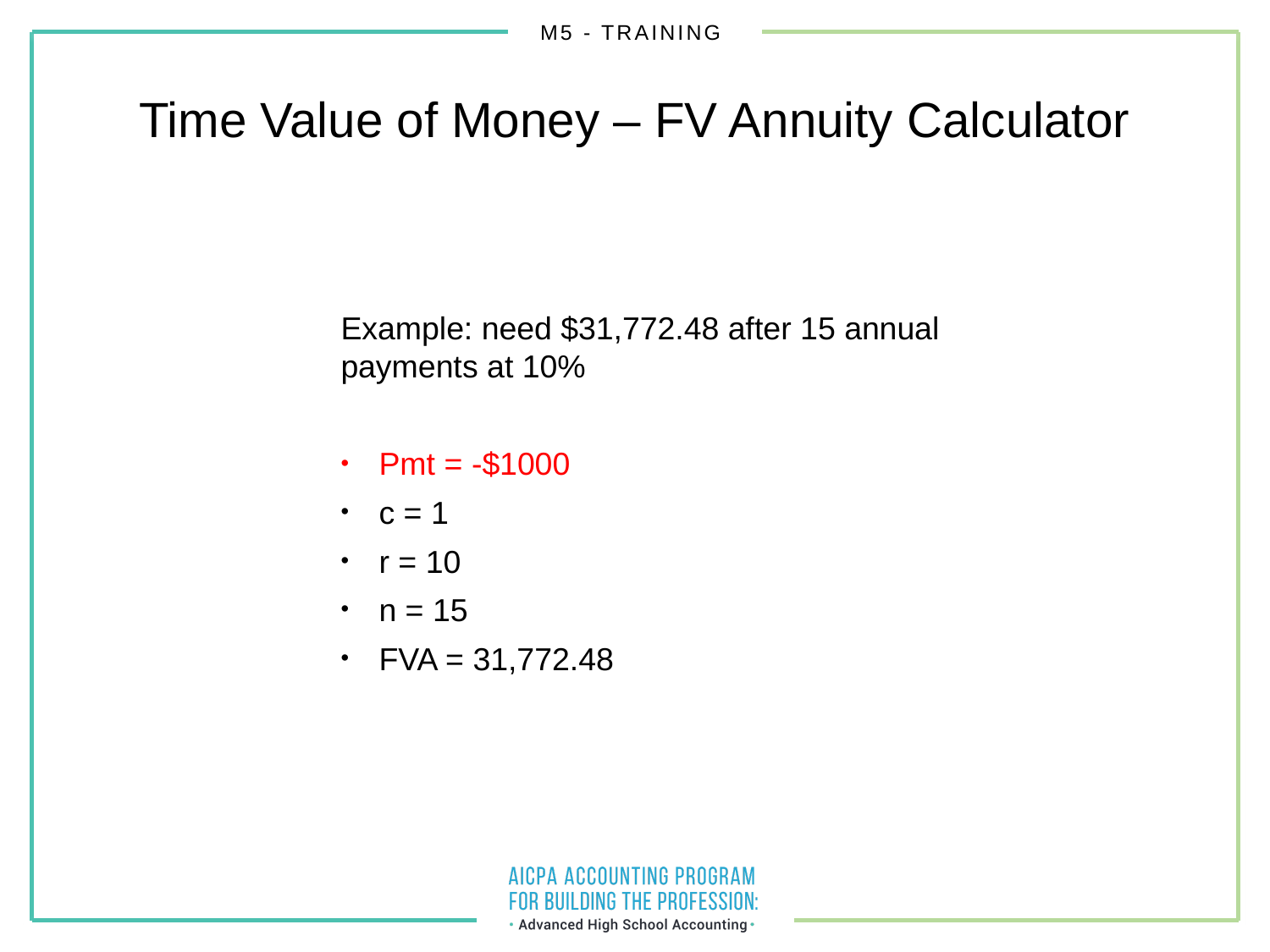

Time Value of Money – FV Annuity Calculator
Example: need $31,772.48 after 15 annual payments at 10%

Pmt = -$1000
c = 1
r = 10
n = 15
FVA = 31,772.48